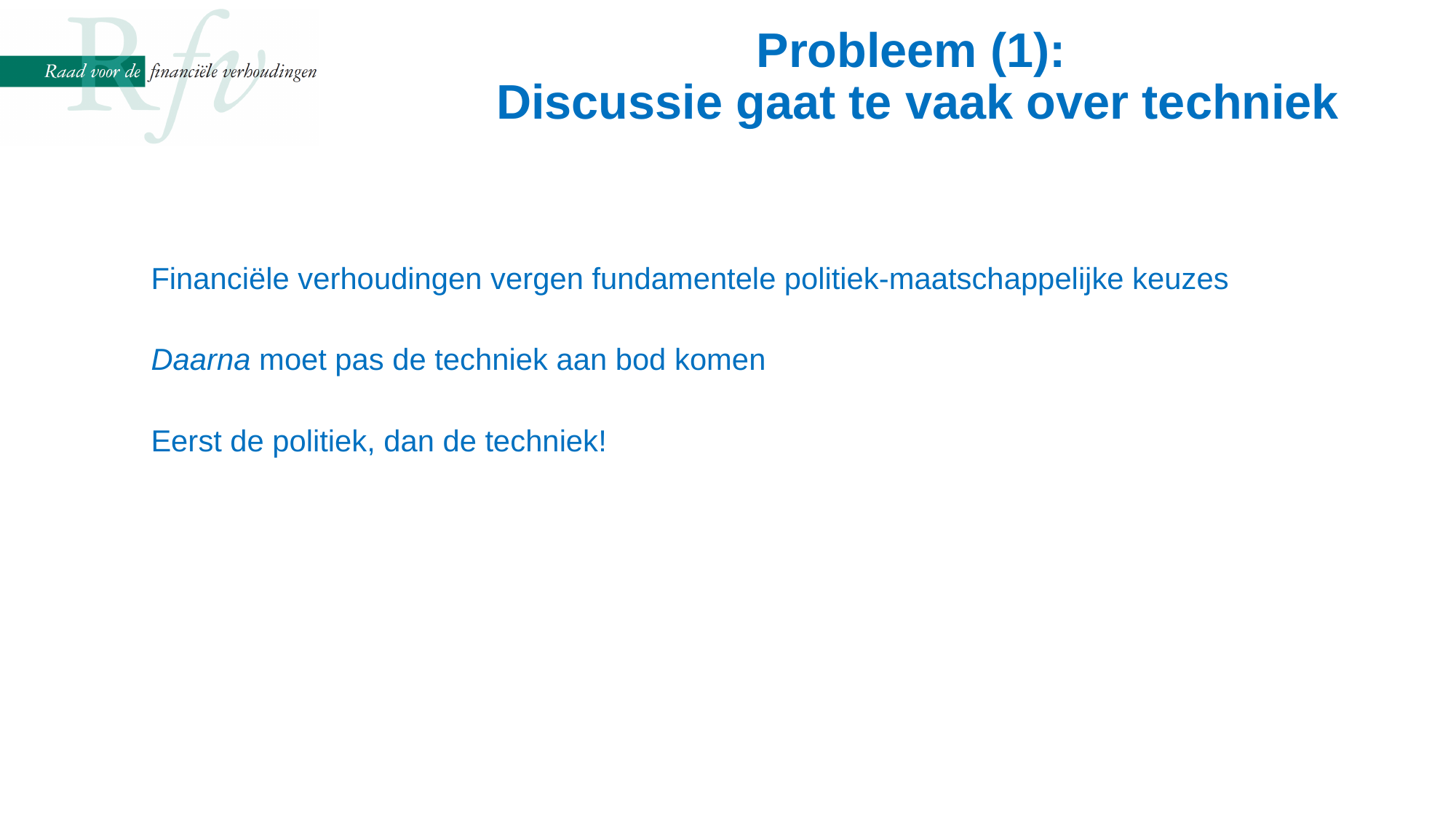

Probleem (1):
Discussie gaat te vaak over techniek

Financiële verhoudingen vergen fundamentele politiek-maatschappelijke keuzes

Daarna moet pas de techniek aan bod komen

Eerst de politiek, dan de techniek!